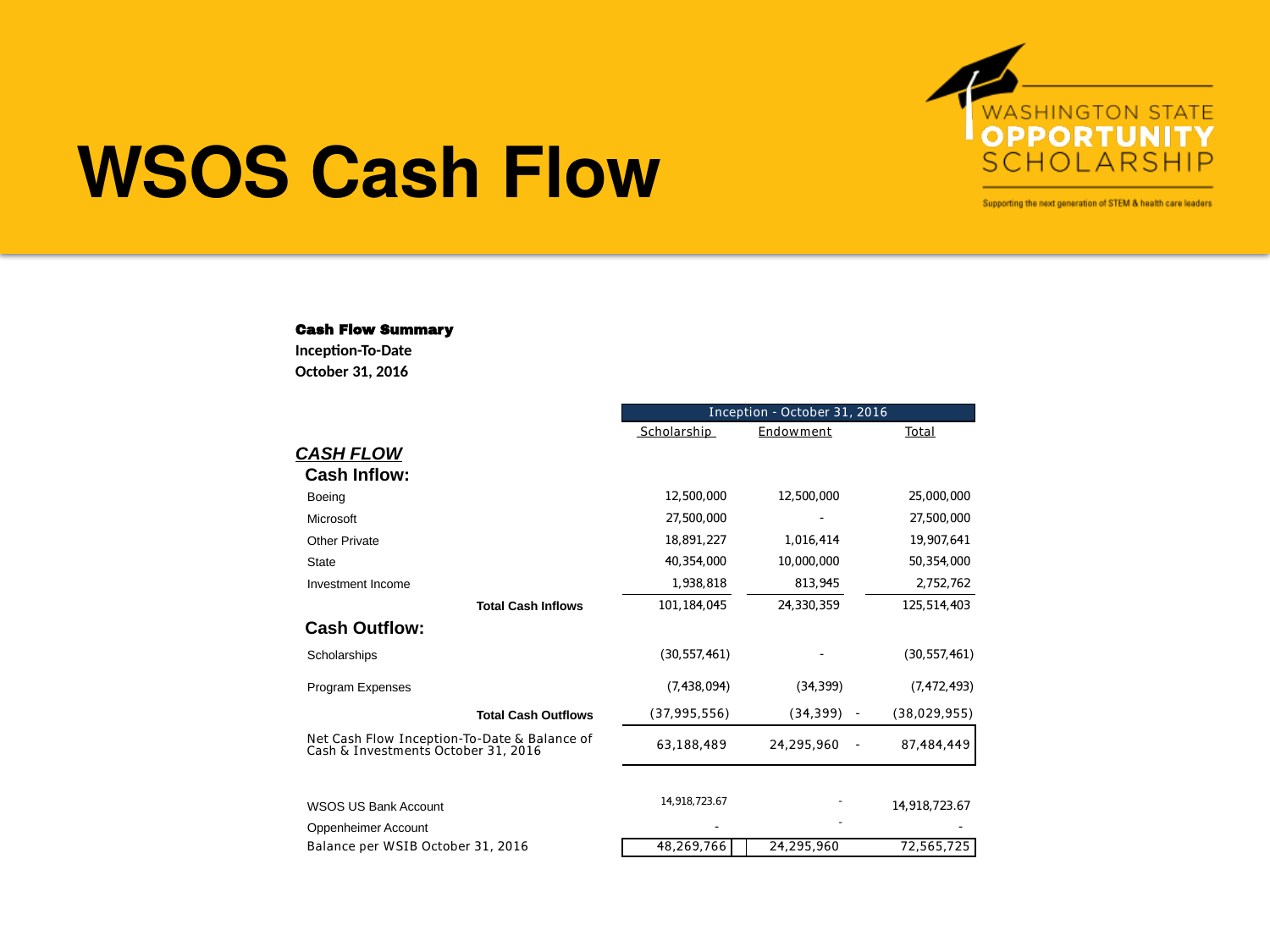

# WSOS Cash Flow
|  |  |  |  |  |  |  |  |  |
| --- | --- | --- | --- | --- | --- | --- | --- | --- |
| Cash Flow Summary |  |  |  |  |  |  |  |  |
| Inception-To-Date |  |  |  |  |  |  |  |  |
| October 31, 2016 |  |  |  |  |  |  |  |  |
|  |  |  |  |  |  |  |  |  |
|  |  |  |  | Inception - October 31, 2016 |  |  |  |  |
|  |  |  |  | Scholarship |  | Endowment |  | Total |
| CASH FLOW |  |  |  |  |  |  |  |  |
| Cash Inflow: |  |  |  |  |  |  |  |  |
|  | Boeing |  |  | 12,500,000 |  | 12,500,000 |  | 25,000,000 |
|  | Microsoft |  |  | 27,500,000 |  | - |  | 27,500,000 |
|  | Other Private |  |  | 18,891,227 |  | 1,016,414 |  | 19,907,641 |
|  | State |  |  | 40,354,000 |  | 10,000,000 |  | 50,354,000 |
|  | Investment Income |  |  | 1,938,818 |  | 813,945 |  | 2,752,762 |
|  |  | Total Cash Inflows |  | 101,184,045 |  | 24,330,359 |  | 125,514,403 |
| Cash Outflow: |  |  |  |  |  |  |  |  |
|  | Scholarships |  |  | (30,557,461) |  | - |  | (30,557,461) |
|  | Program Expenses |  |  | (7,438,094) |  | (34,399) |  | (7,472,493) |
|  |  | Total Cash Outflows |  | (37,995,556) |  | (34,399) | - | (38,029,955) |
|  | Net Cash Flow Inception-To-Date & Balance of Cash & Investments October 31, 2016 |  |  | 63,188,489 |  | 24,295,960 | - | 87,484,449 |
|  |  |  |  |  |  |  |  |  |
|  |  |  |  |  |  |  |  |  |
|  | WSOS US Bank Account |  |  | 14,918,723.67 |  | - |  | 14,918,723.67 |
|  | Oppenheimer Account |  |  | - |  | - |  | - |
|  | Balance per WSIB October 31, 2016 |  |  | 48,269,766 |  | 24,295,960 |  | 72,565,725 |